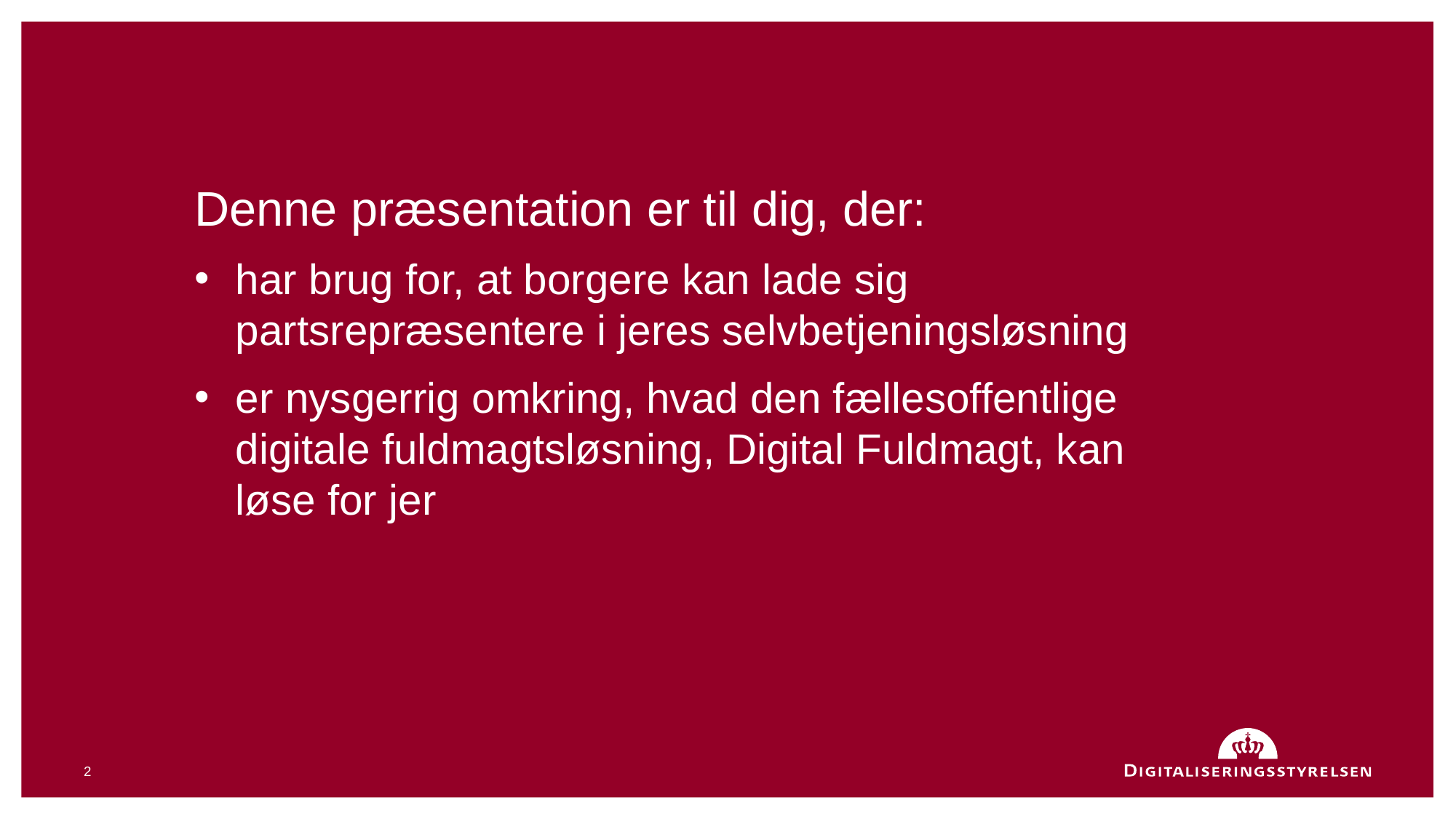

Denne præsentation er til dig, der:
har brug for, at borgere kan lade sig partsrepræsentere i jeres selvbetjeningsløsning
er nysgerrig omkring, hvad den fællesoffentlige digitale fuldmagtsløsning, Digital Fuldmagt, kan løse for jer
2